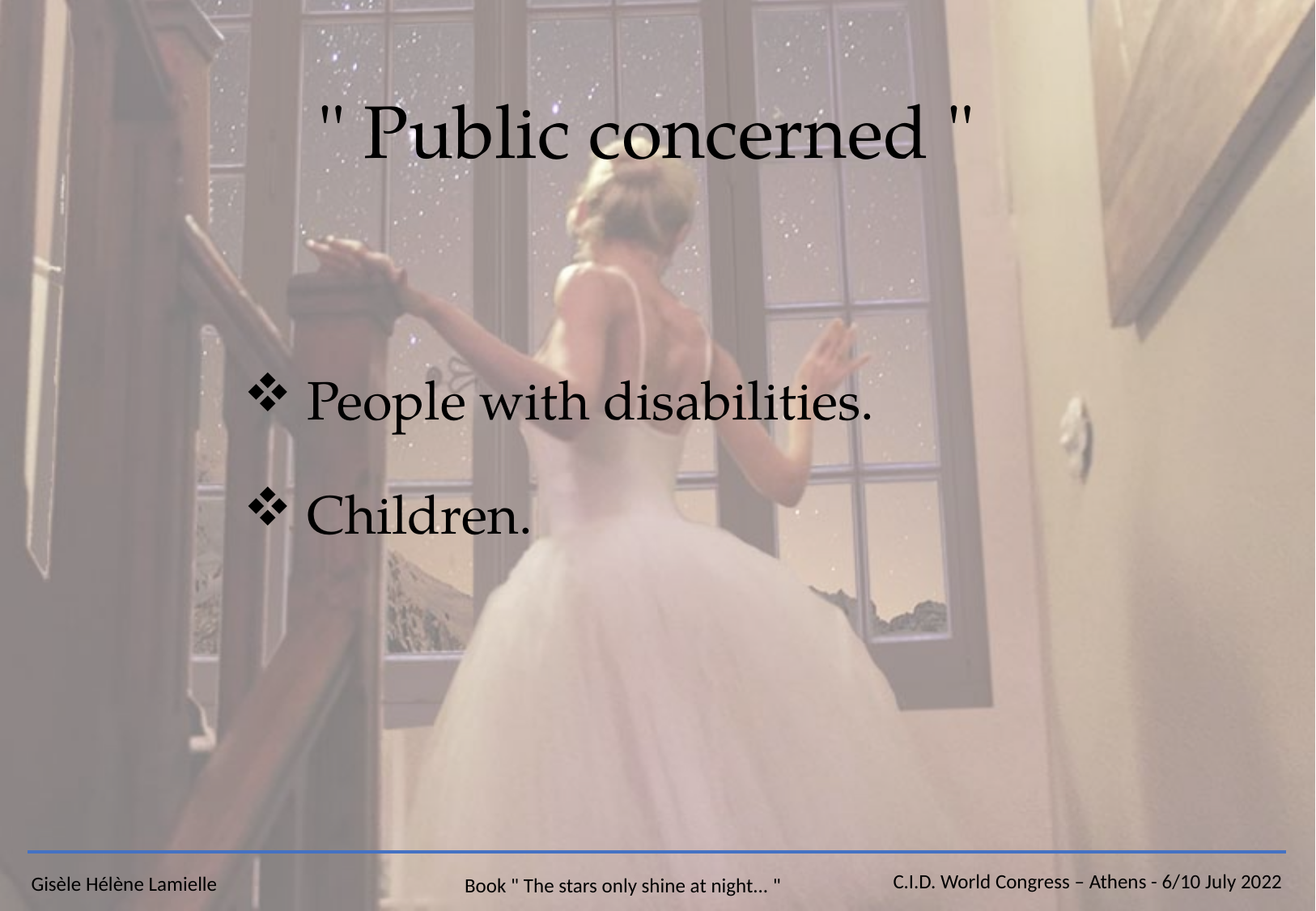

" Public concerned "

 People with disabilities.
 Children.